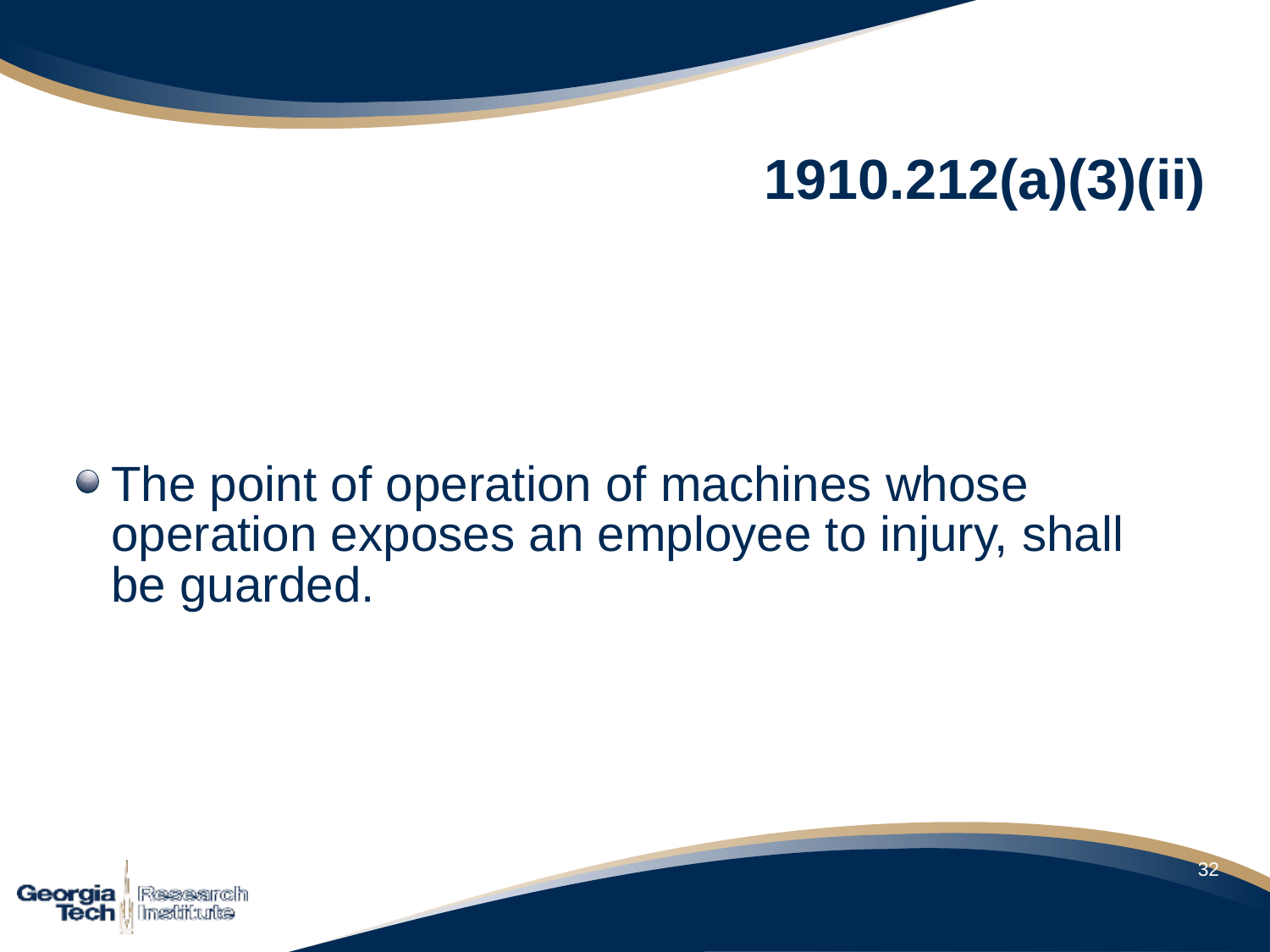

# 1910.212(a)(3)(ii)
The point of operation of machines whose operation exposes an employee to injury, shall be guarded.
32